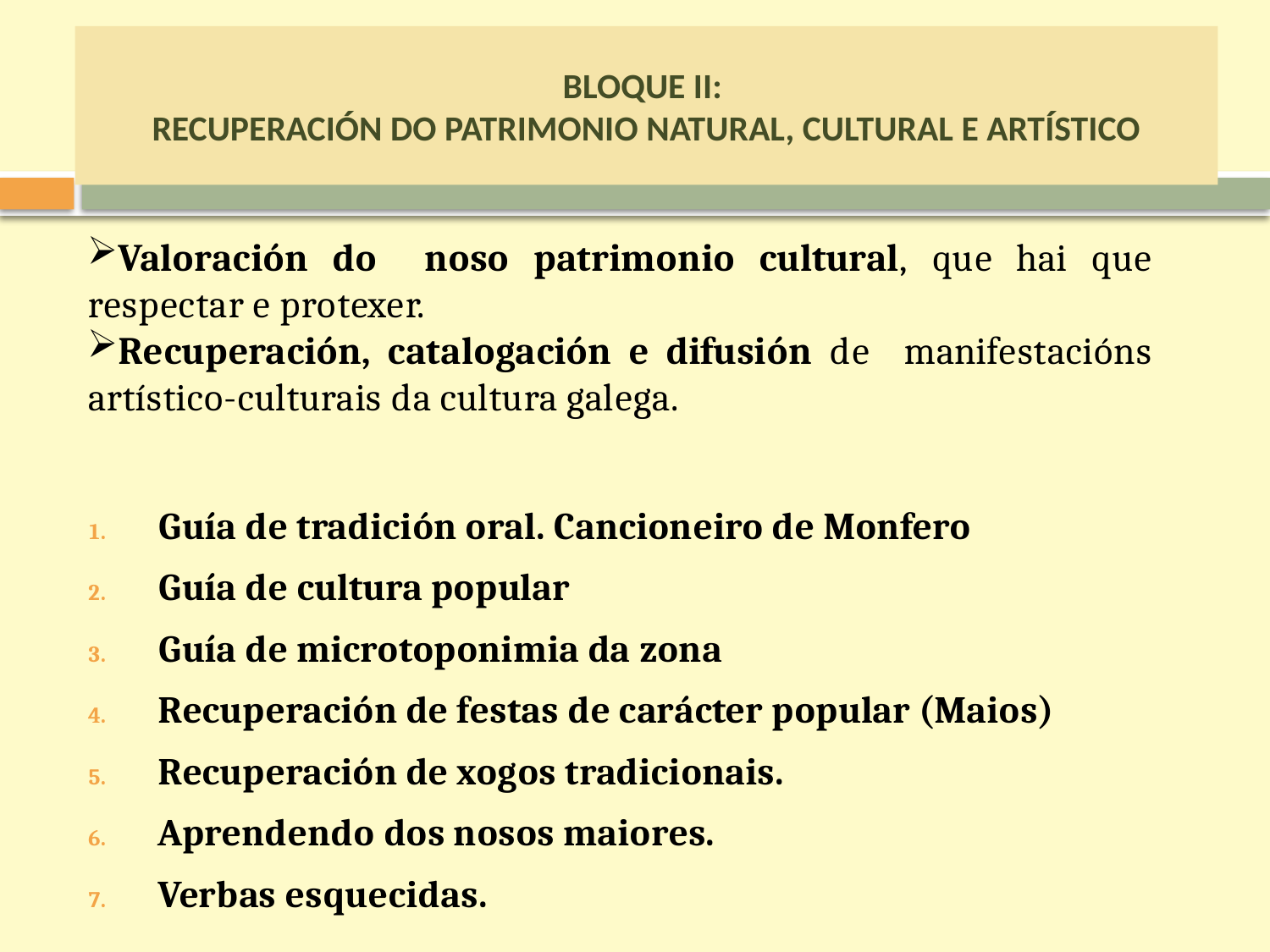

# BLOQUE II: RECUPERACIÓN DO PATRIMONIO NATURAL, CULTURAL E ARTÍSTICO
Valoración do  noso patrimonio cultural, que hai que respectar e protexer.
Recuperación, catalogación e difusión de  manifestacións artístico-culturais da cultura galega.

Guía de tradición oral. Cancioneiro de Monfero
Guía de cultura popular
Guía de microtoponimia da zona
Recuperación de festas de carácter popular (Maios)
Recuperación de xogos tradicionais.
Aprendendo dos nosos maiores.
Verbas esquecidas.